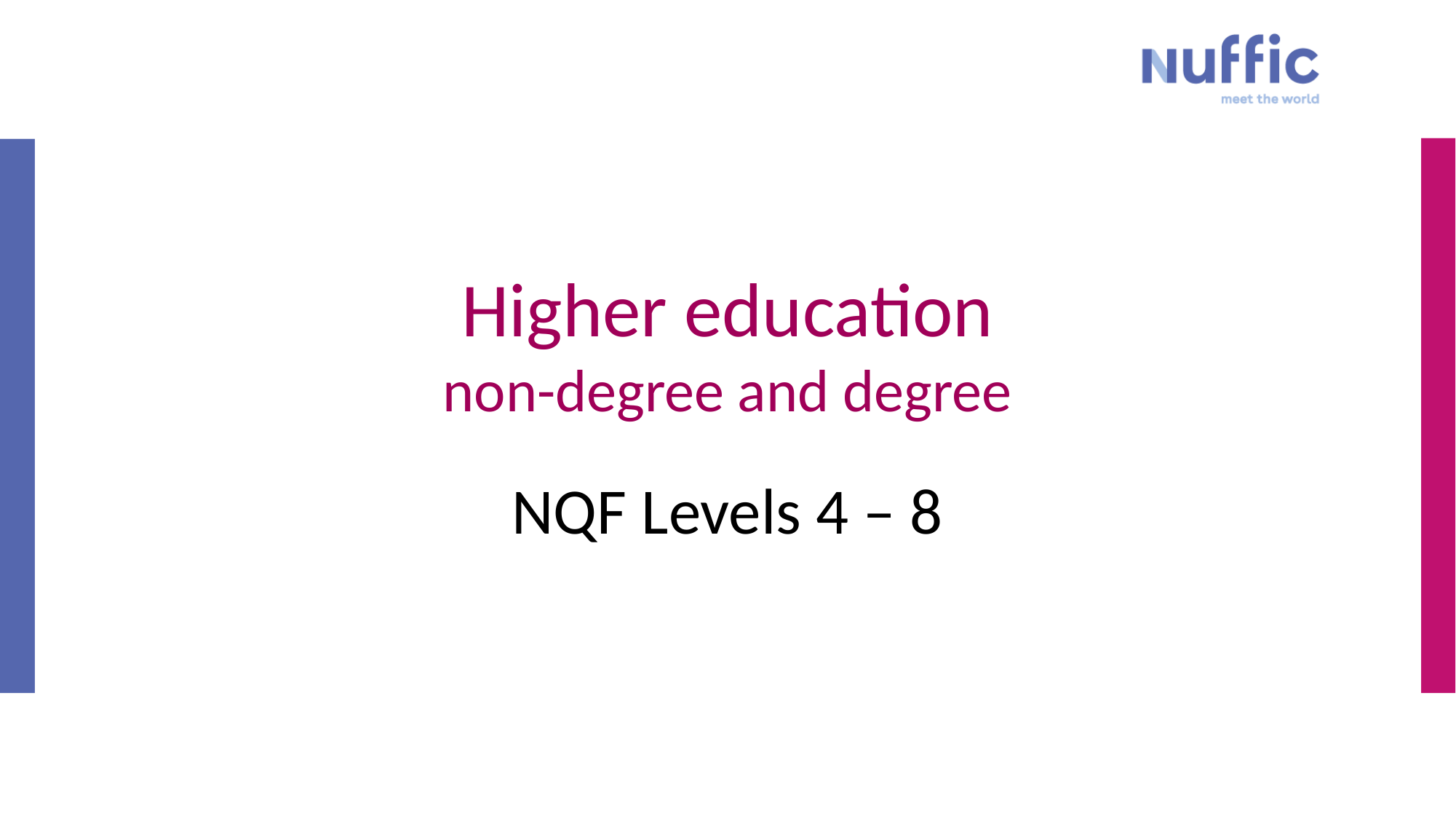

# Higher education non-degree and degree
NQF Levels 4 – 8